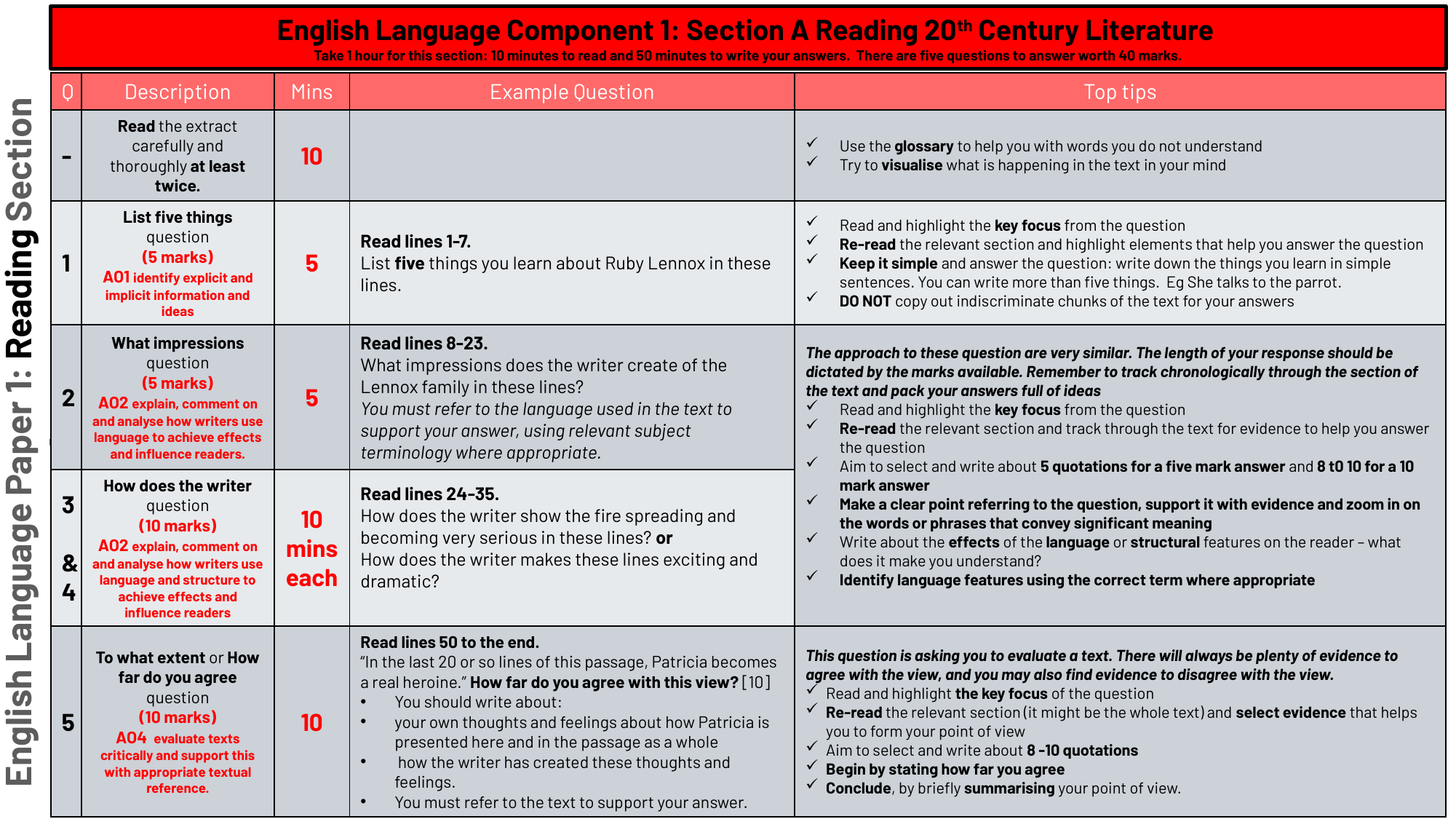

English Language Component 1: Section A Reading 20th Century Literature
Take 1 hour for this section: 10 minutes to read and 50 minutes to write your answers.  There are five questions to answer worth 40 marks.
| Q | Description | Mins | Example Question | Top tips |
| --- | --- | --- | --- | --- |
| - | Read the extract carefully and thoroughly at least twice. | 10 |  | Use the glossary to help you with words you do not understand Try to visualise what is happening in the text in your mind |
| 1 | List five things question (5 marks) AO1 identify explicit and implicit information and ideas | 5 | Read lines 1-7. List five things you learn about Ruby Lennox in these lines. | Read and highlight the key focus from the question Re-read the relevant section and highlight elements that help you answer the question Keep it simple and answer the question: write down the things you learn in simple sentences. You can write more than five things. Eg She talks to the parrot. DO NOT copy out indiscriminate chunks of the text for your answers |
| 2 | What impressions question (5 marks) AO2 explain, comment on and analyse how writers use language to achieve effects and influence readers. | 5 | Read lines 8-23. What impressions does the writer create of the Lennox family in these lines? You must refer to the language used in the text to support your answer, using relevant subject terminology where appropriate. | The approach to these question are very similar. The length of your response should be dictated by the marks available. Remember to track chronologically through the section of the text and pack your answers full of ideas Read and highlight the key focus from the question Re-read the relevant section and track through the text for evidence to help you answer the question Aim to select and write about 5 quotations for a five mark answer and 8 t0 10 for a 10 mark answer Make a clear point referring to the question, support it with evidence and zoom in on the words or phrases that convey significant meaning Write about the effects of the language or structural features on the reader – what does it make you understand? Identify language features using the correct term where appropriate |
| 3 & 4 | How does the writer question (10 marks) AO2 explain, comment on and analyse how writers use language and structure to achieve effects and influence readers | 10 mins each | Read lines 24-35. How does the writer show the fire spreading and becoming very serious in these lines? or How does the writer makes these lines exciting and dramatic? |  |
| 5 | To what extent or How far do you agree question (10 marks) AO4 evaluate texts critically and support this with appropriate textual reference. | 10 | Read lines 50 to the end. “In the last 20 or so lines of this passage, Patricia becomes a real heroine.” How far do you agree with this view? [10] You should write about: your own thoughts and feelings about how Patricia is presented here and in the passage as a whole how the writer has created these thoughts and feelings. You must refer to the text to support your answer. | This question is asking you to evaluate a text. There will always be plenty of evidence to agree with the view, and you may also find evidence to disagree with the view. Read and highlight the key focus of the question Re-read the relevant section (it might be the whole text) and select evidence that helps you to form your point of view Aim to select and write about 8 -10 quotations Begin by stating how far you agree Conclude, by briefly summarising your point of view. |
English Language Paper 1: Reading Section A